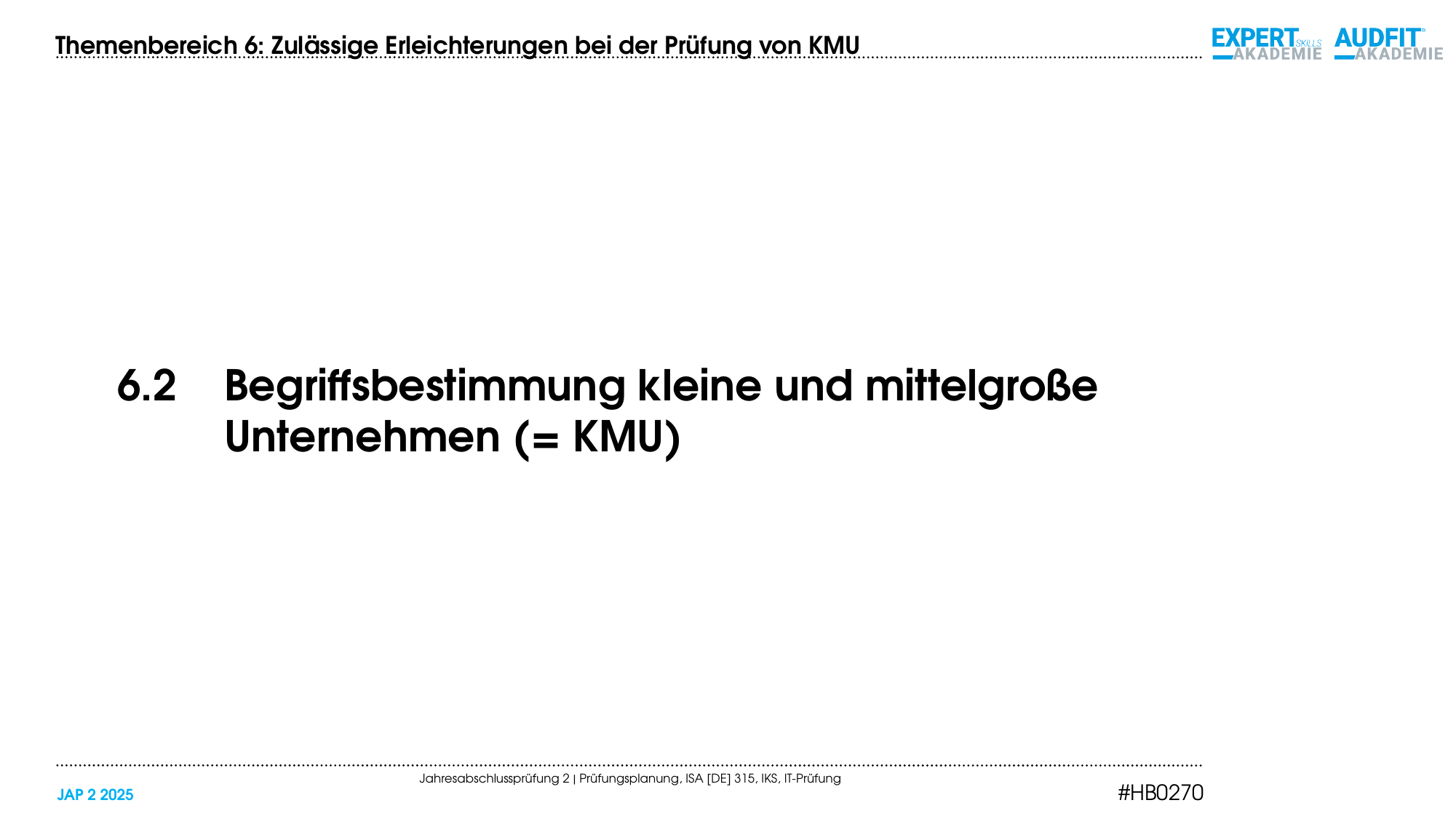

Themenbereich 6: Zulässige Erleichterungen bei der Prüfung von KMU
6.2	Begriffsbestimmung kleine und mittelgroße Unternehmen (= KMU)